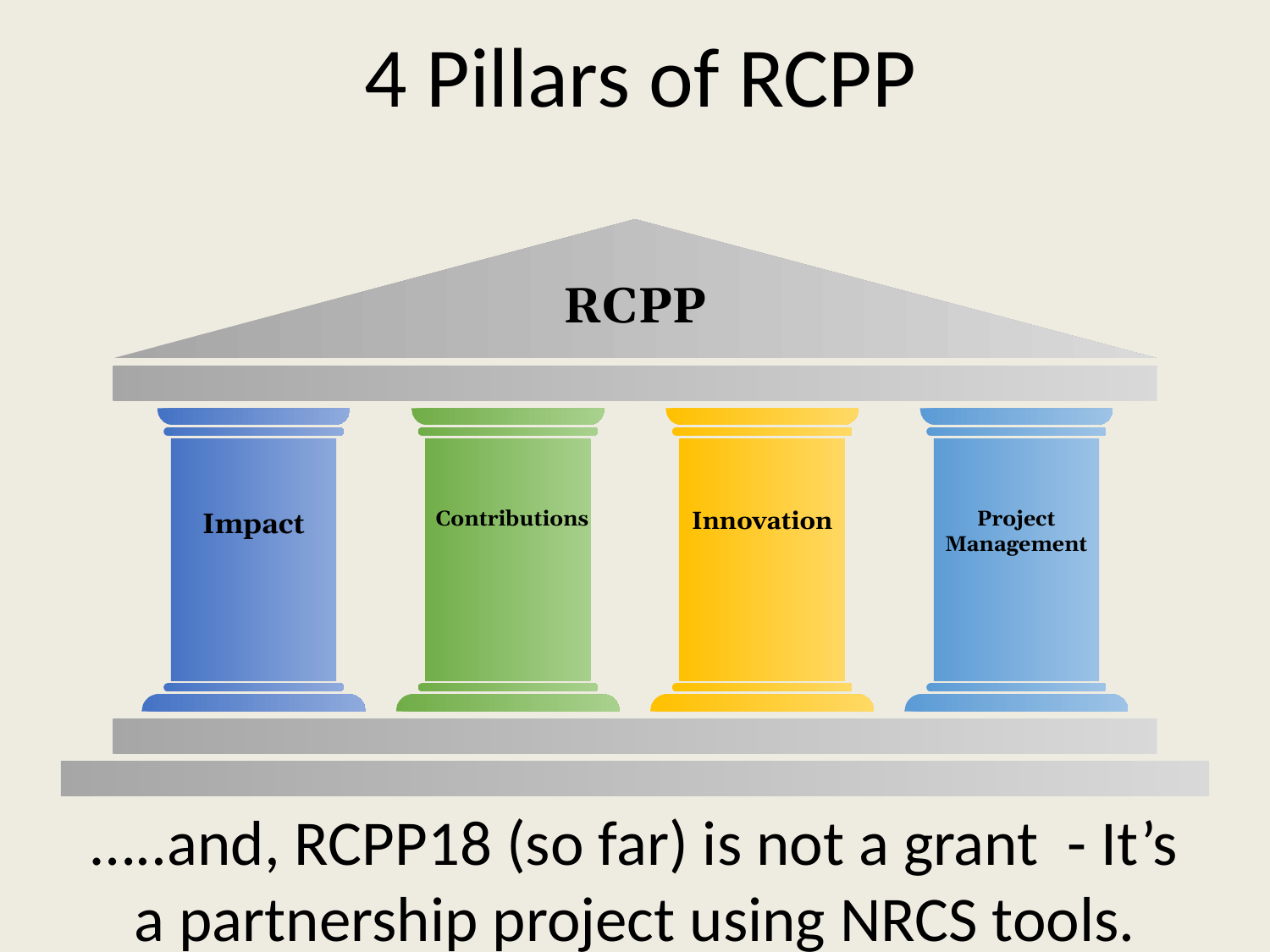

4 Pillars of RCPP

RCPP

Impact
Contributions
Innovation
Project Management

…..and, RCPP18 (so far) is not a grant  - It’s a partnership project using NRCS tools.